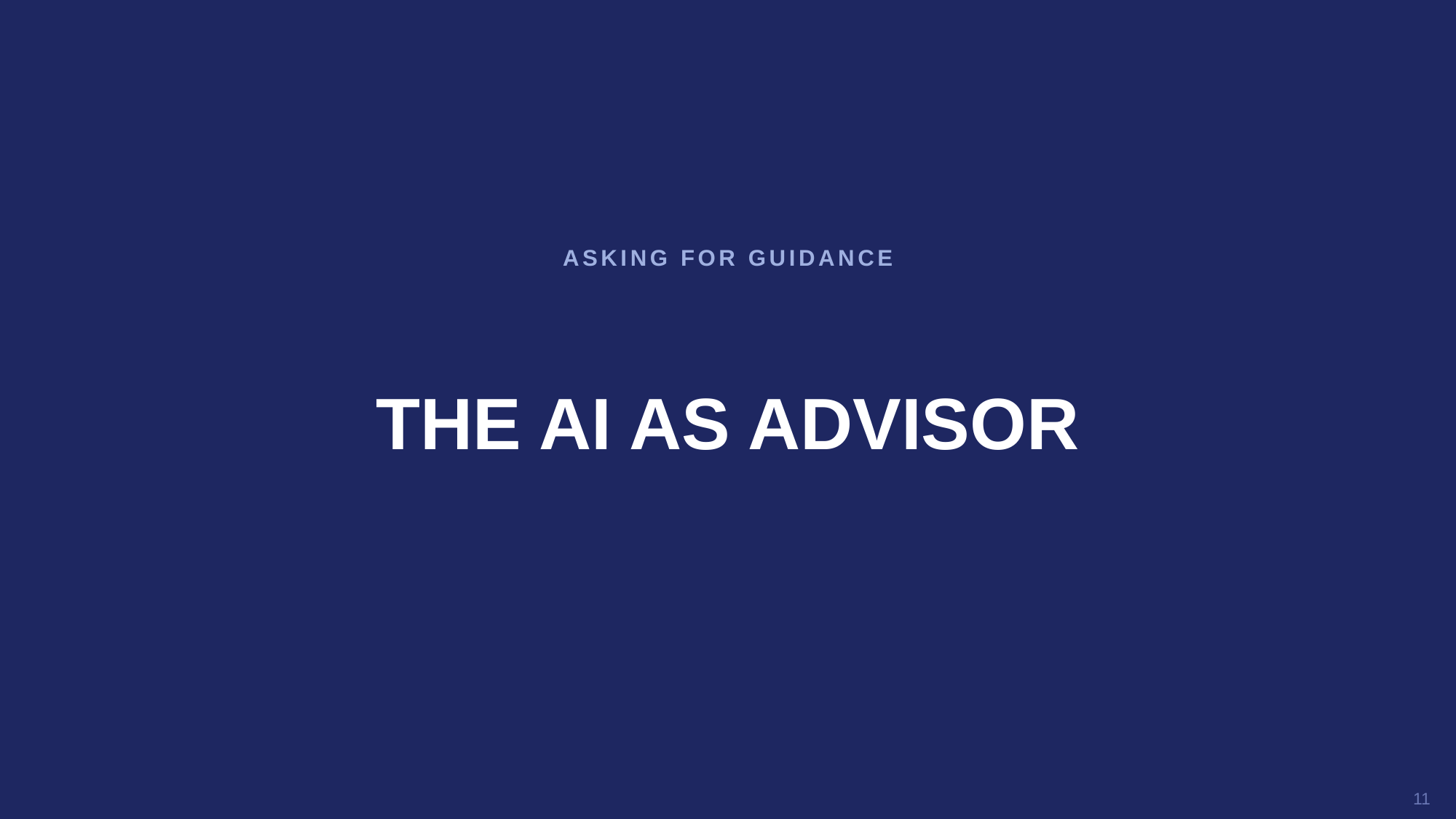

ASKING FOR GUIDANCE
THE AI AS ADVISOR
11